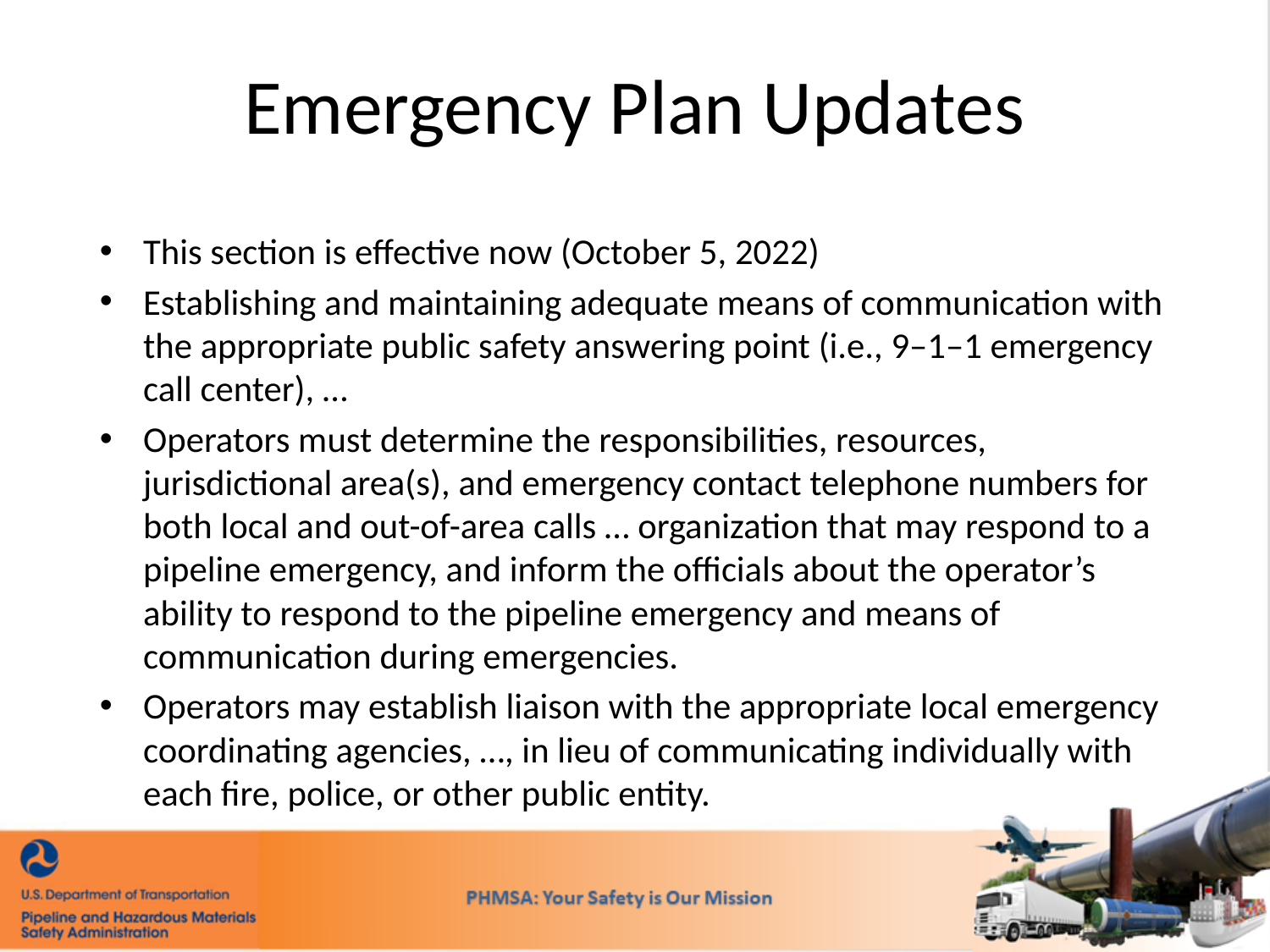

#

Emergency Plan Updates
This section is effective now (October 5, 2022)
Establishing and maintaining adequate means of communication with the appropriate public safety answering point (i.e., 9–1–1 emergency call center), …
Operators must determine the responsibilities, resources, jurisdictional area(s), and emergency contact telephone numbers for both local and out-of-area calls … organization that may respond to a pipeline emergency, and inform the officials about the operator’s ability to respond to the pipeline emergency and means of communication during emergencies.
Operators may establish liaison with the appropriate local emergency coordinating agencies, …, in lieu of communicating individually with each fire, police, or other public entity.